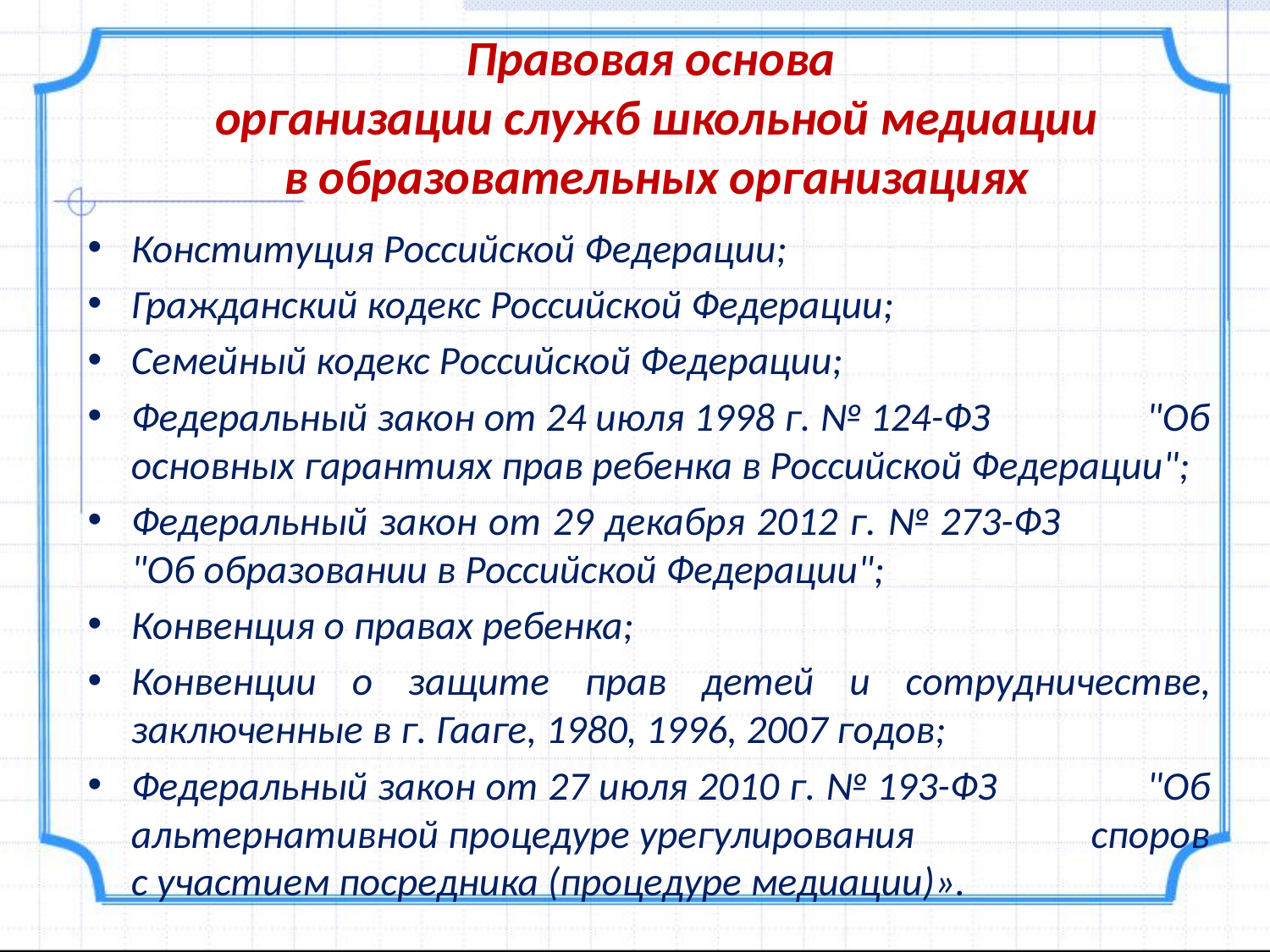

# Правовая основа организации служб школьной медиации в образовательных организациях
Конституция Российской Федерации;
Гражданский кодекс Российской Федерации;
Семейный кодекс Российской Федерации;
Федеральный закон от 24 июля 1998 г. № 124-ФЗ                 "Об основных гарантиях прав ребенка в Российской Федерации";
Федеральный закон от 29 декабря 2012 г. № 273-ФЗ              "Об образовании в Российской Федерации";
Конвенция о правах ребенка;
Конвенции о защите прав детей и сотрудничестве, заключенные в г. Гааге, 1980, 1996, 2007 годов;
Федеральный закон от 27 июля 2010 г. № 193-ФЗ               "Об альтернативной процедуре урегулирования                   споров с участием посредника (процедуре медиации)».